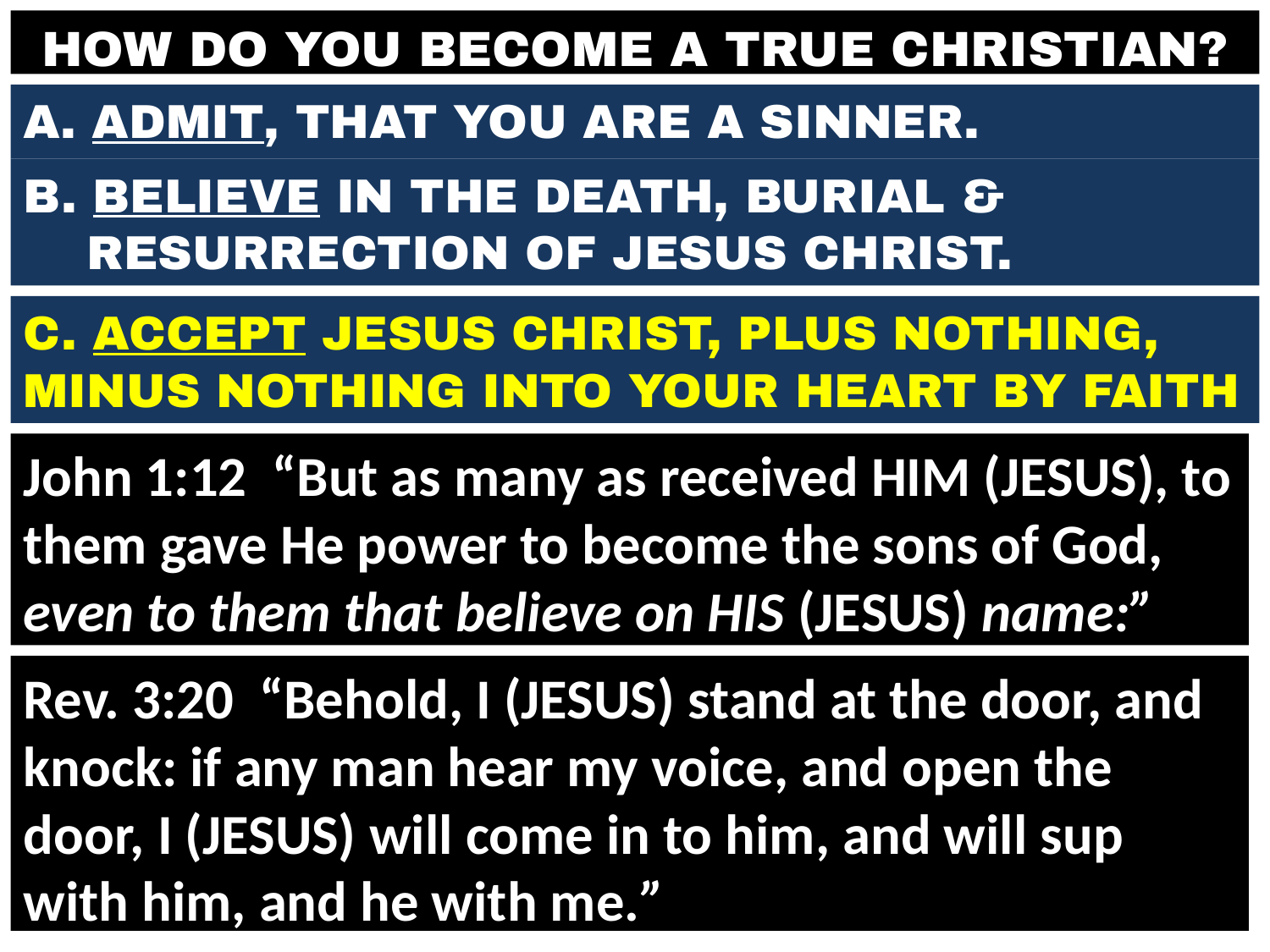

HOW DO YOU BECOME A TRUE CHRISTIAN?
A. ADMIT, THAT YOU ARE A SINNER.
B. BELIEVE IN THE DEATH, BURIAL &
    RESURRECTION OF JESUS CHRIST.
C. ACCEPT JESUS CHRIST, PLUS NOTHING, MINUS NOTHING INTO YOUR HEART BY FAITH
John 1:12  “But as many as received HIM (JESUS), to them gave He power to become the sons of God, even to them that believe on HIS (JESUS) name:”
Rev. 3:20  “Behold, I (JESUS) stand at the door, and knock: if any man hear my voice, and open the door, I (JESUS) will come in to him, and will sup with him, and he with me.”